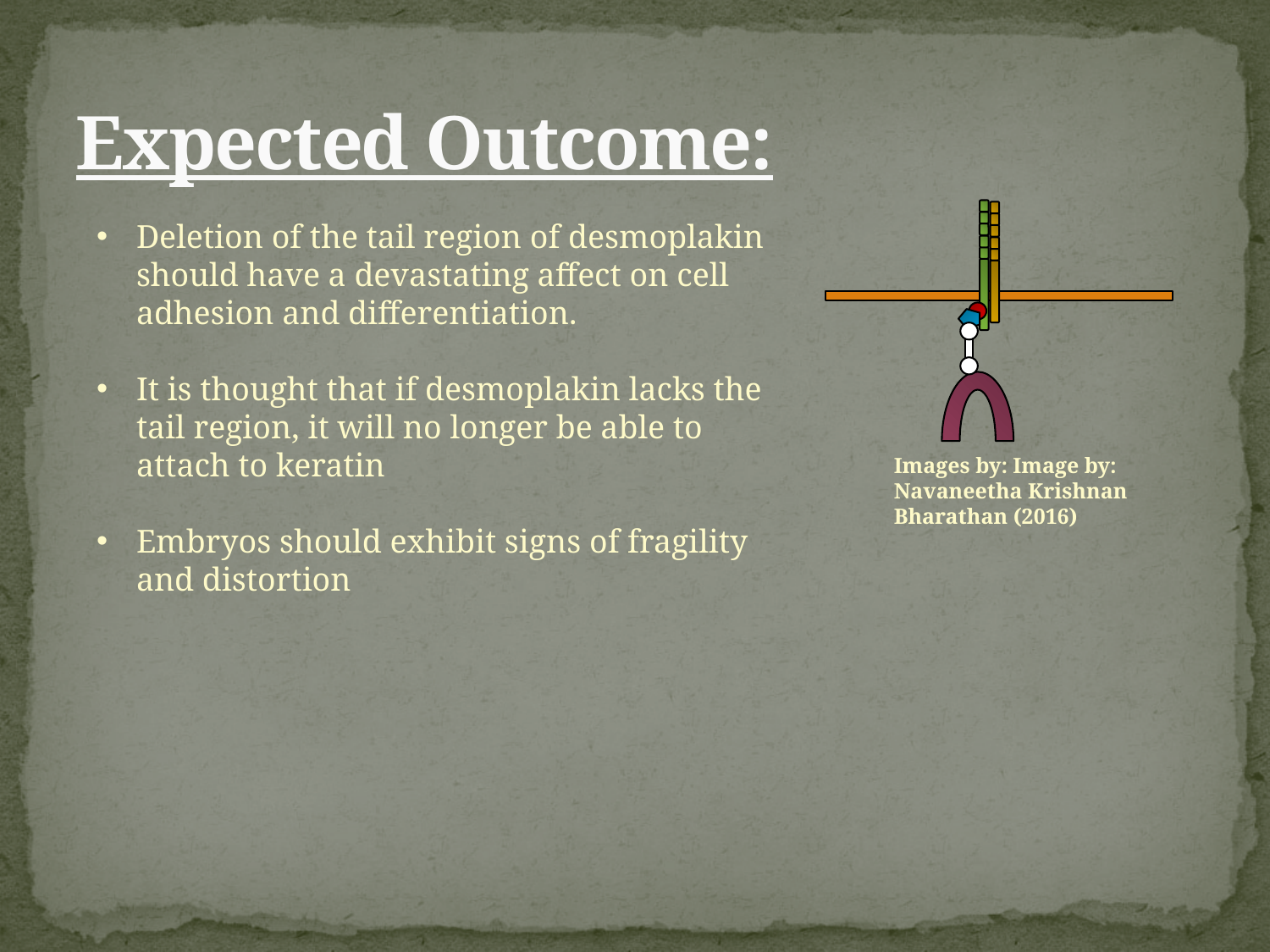

# Expected Outcome:

Deletion of the tail region of desmoplakin should have a devastating affect on cell adhesion and differentiation.

It is thought that if desmoplakin lacks the tail region, it will no longer be able to attach to keratin

Embryos should exhibit signs of fragility and distortion

Images by: Image by: Navaneetha Krishnan Bharathan (2016)